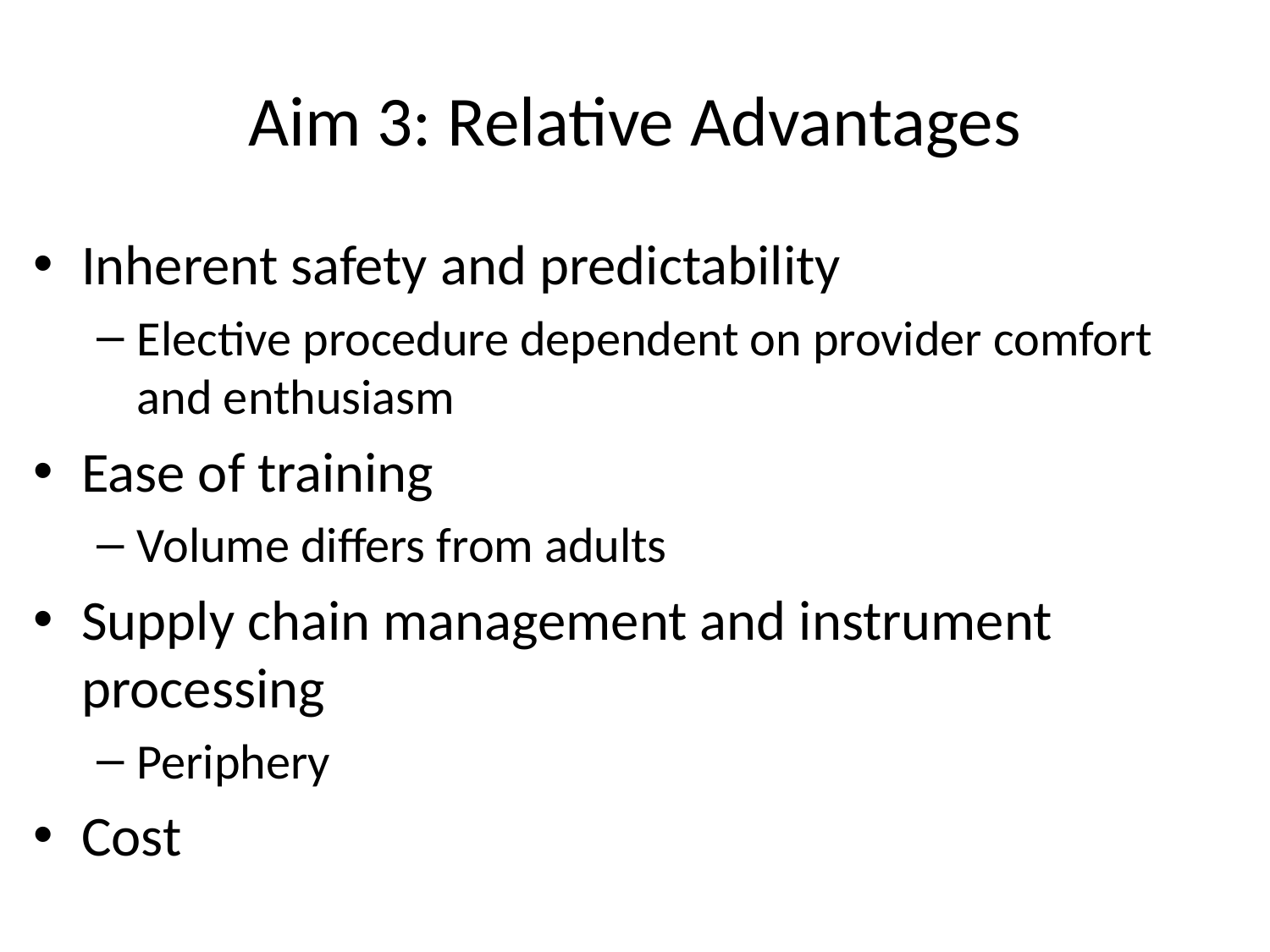

# Aim 3: Relative Advantages
Inherent safety and predictability
Elective procedure dependent on provider comfort and enthusiasm
Ease of training
Volume differs from adults
Supply chain management and instrument processing
Periphery
Cost